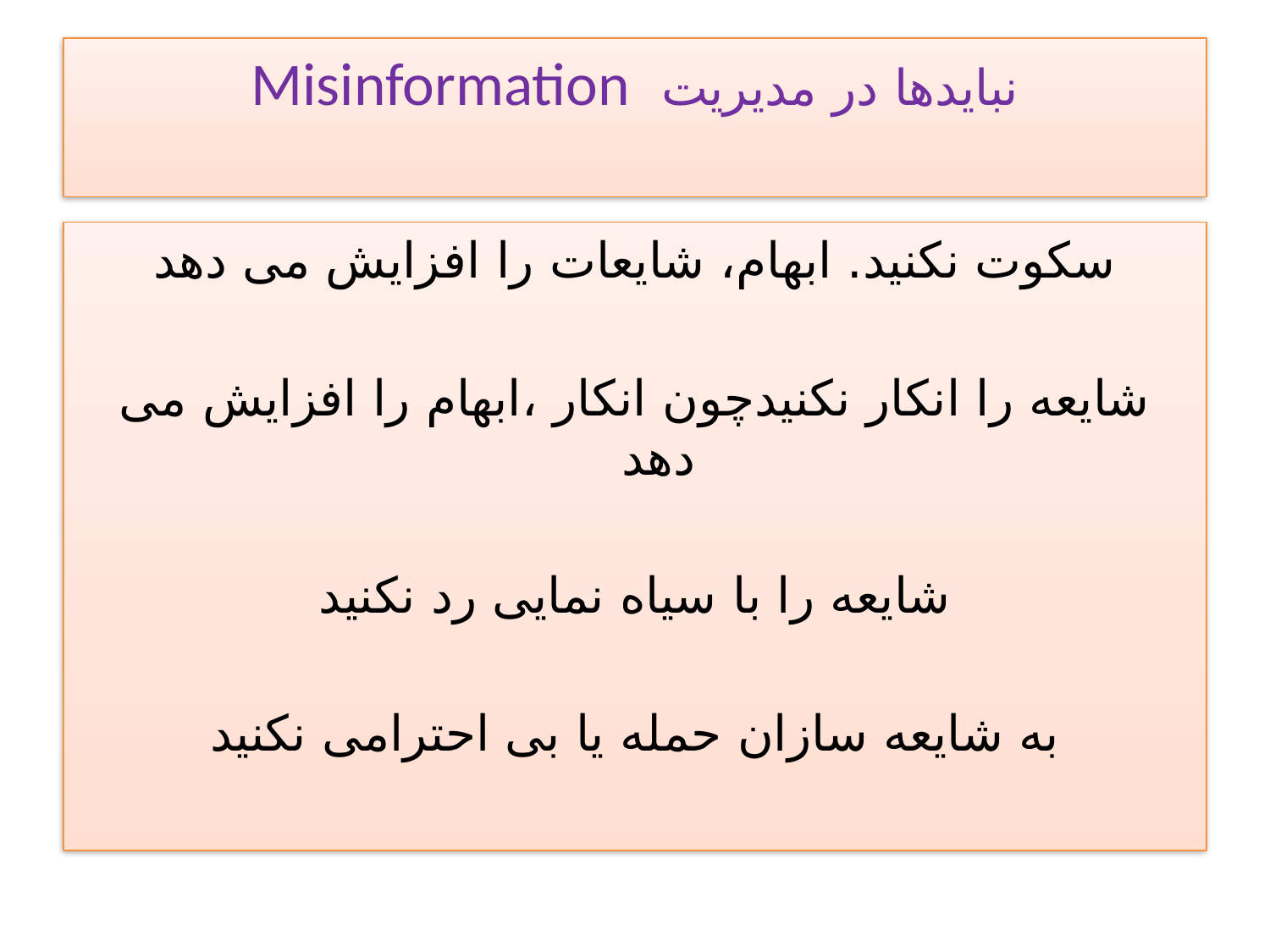

# نبایدها در مدیریت  Misinformation
سکوت نکنید. ابهام، شایعات را افزایش می دهد

شایعه را انکار نکنیدچون انکار ،ابهام را افزایش می دهد

شایعه را با سیاه نمایی رد نکنید

به شایعه سازان حمله یا بی احترامی نکنید